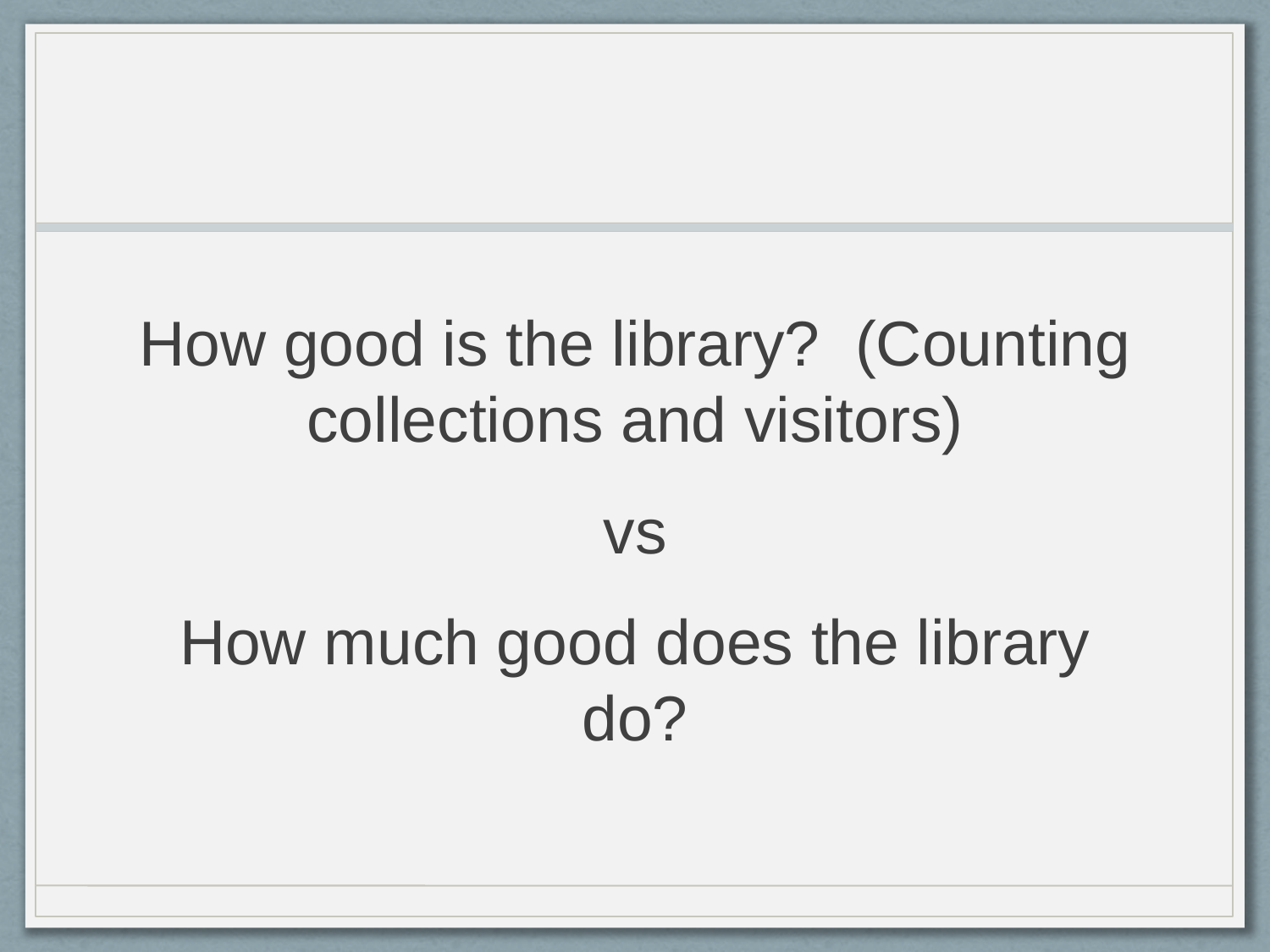

How good is the library?  (Counting collections and visitors)
vs
How much good does the library do?